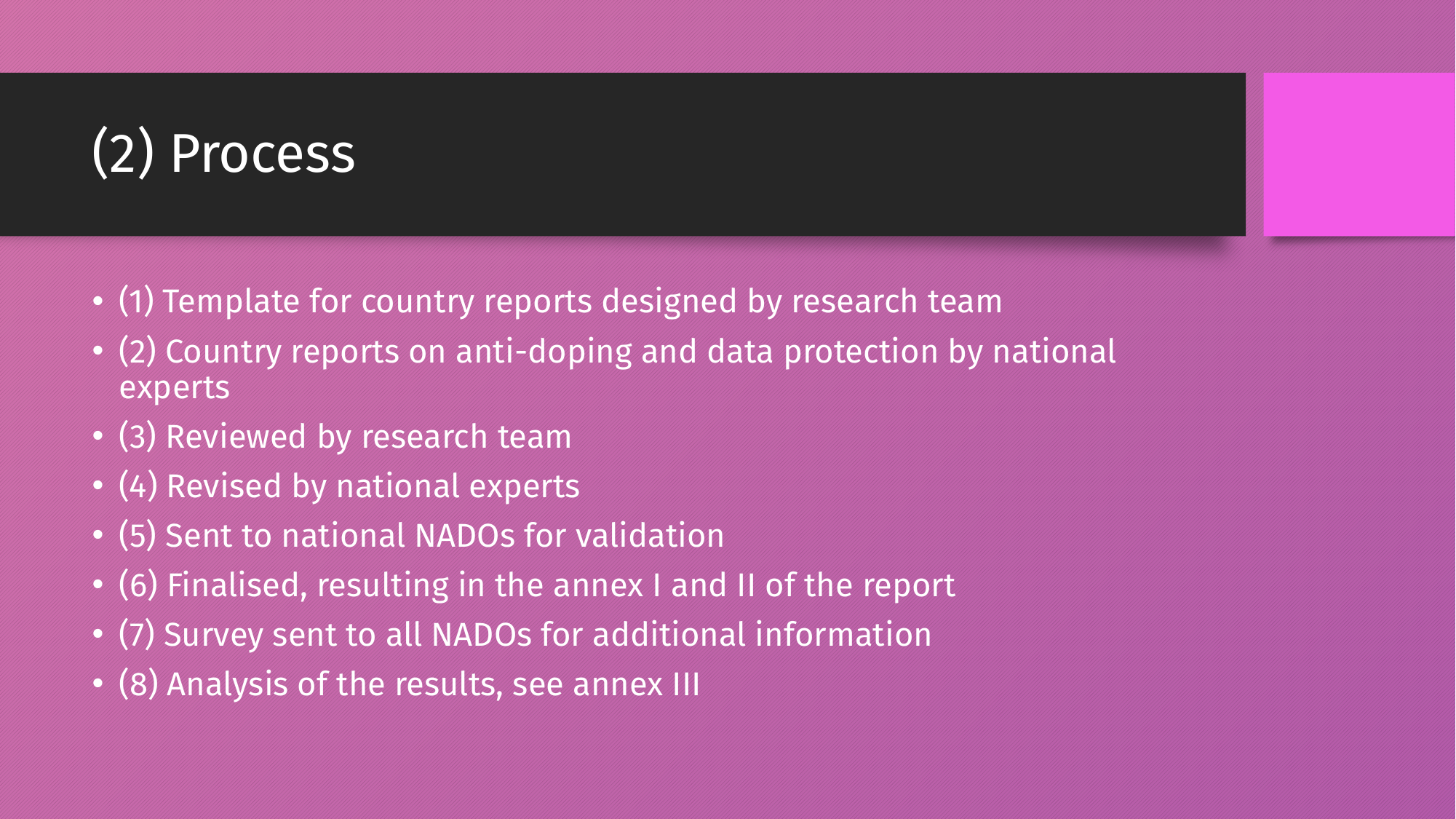

# (2) Process
(1) Template for country reports designed by research team
(2) Country reports on anti-doping and data protection by national experts
(3) Reviewed by research team
(4) Revised by national experts
(5) Sent to national NADOs for validation
(6) Finalised, resulting in the annex I and II of the report
(7) Survey sent to all NADOs for additional information
(8) Analysis of the results, see annex III